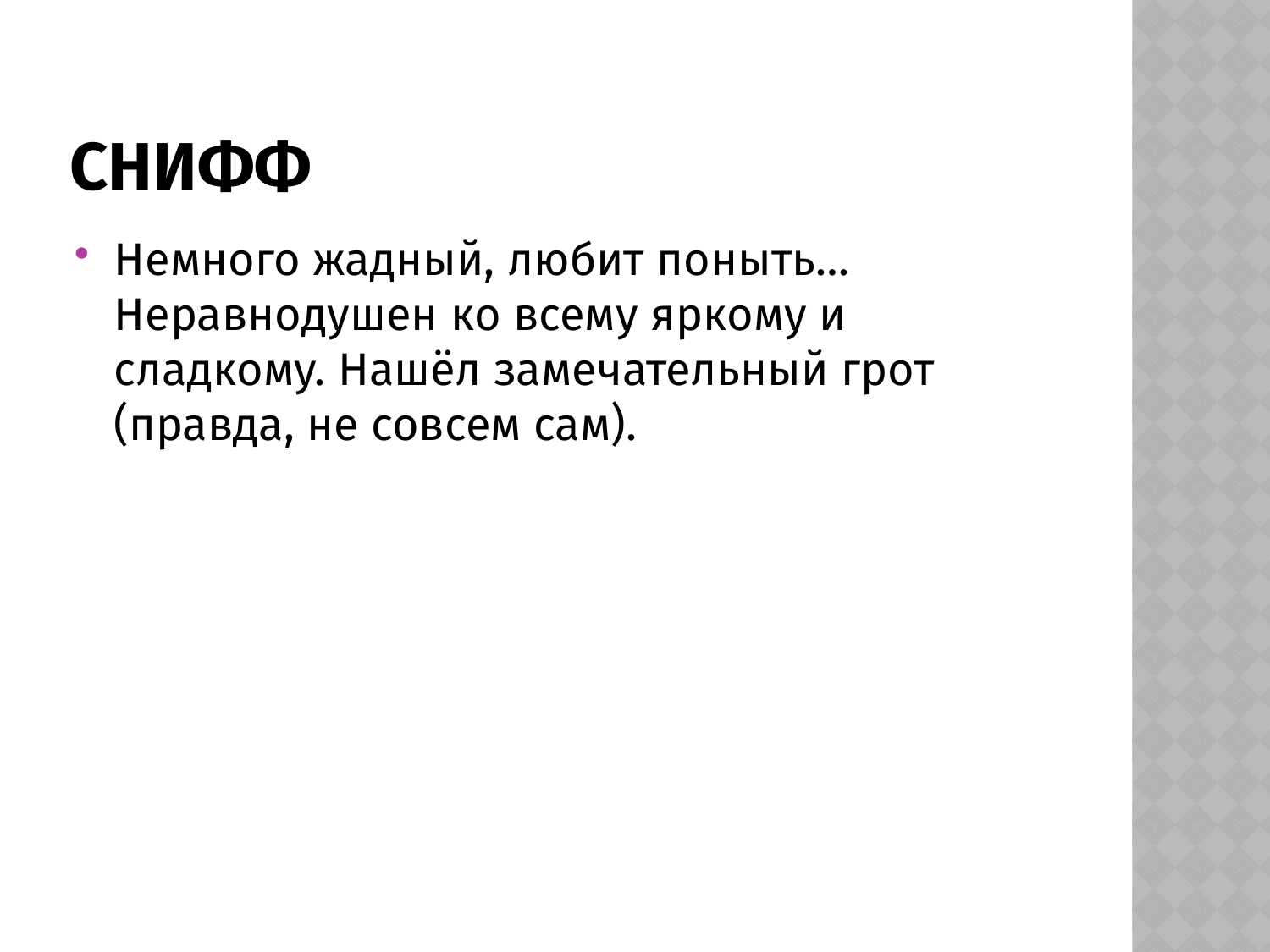

# Снифф
Немного жадный, любит поныть…Неравнодушен ко всему яркому и сладкому. Нашёл замечательный грот (правда, не совсем сам).